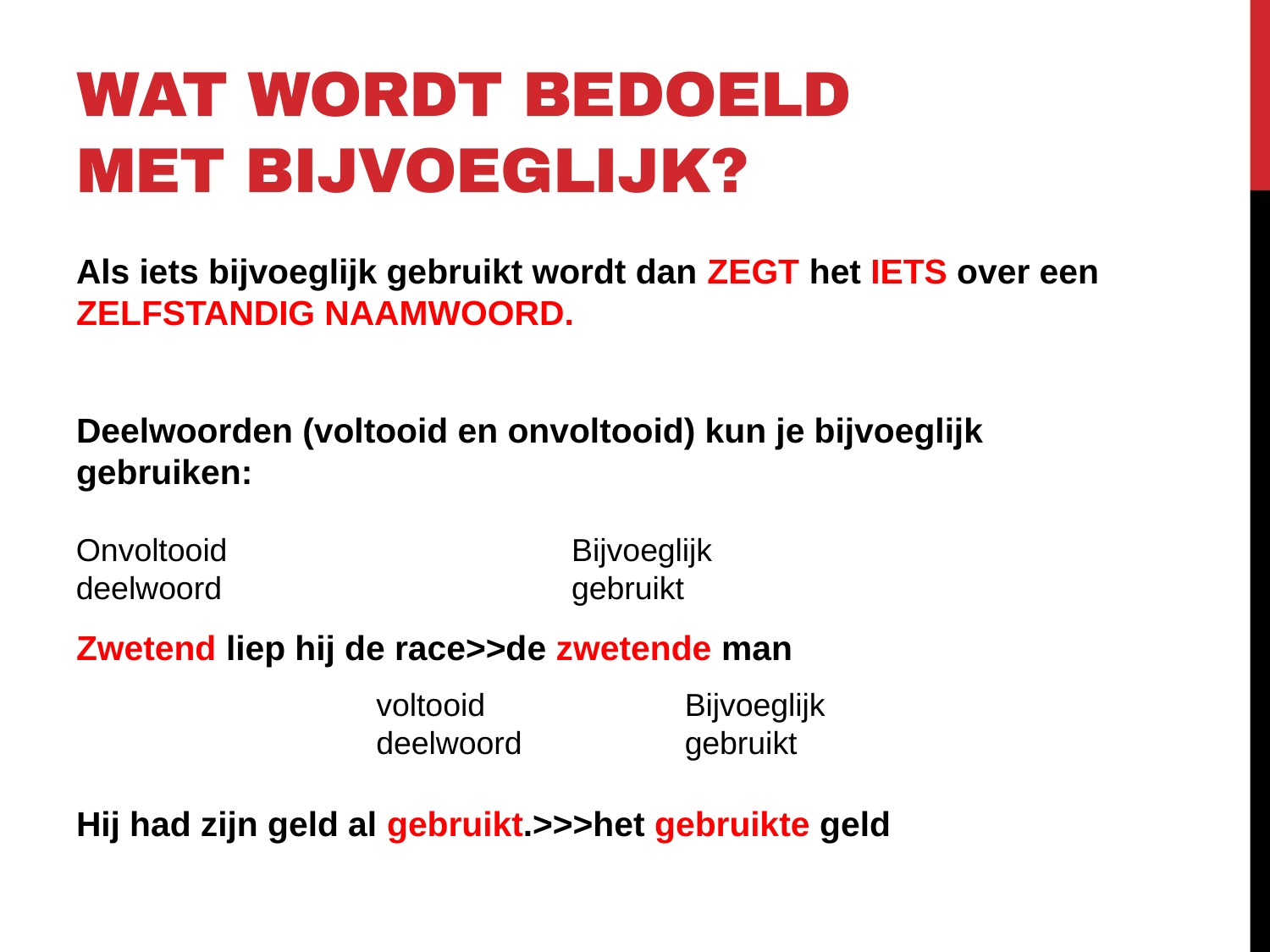

# Wat wordt bedoeld met bijvoeglijk?
Als iets bijvoeglijk gebruikt wordt dan ZEGT het IETS over een ZELFSTANDIG NAAMWOORD.

Deelwoorden (voltooid en onvoltooid) kun je bijvoeglijk gebruiken:

Zwetend liep hij de race>>de zwetende man

Hij had zijn geld al gebruikt.>>>het gebruikte geld
Onvoltooid deelwoord
Bijvoeglijk gebruikt
Bijvoeglijk gebruikt
voltooid deelwoord